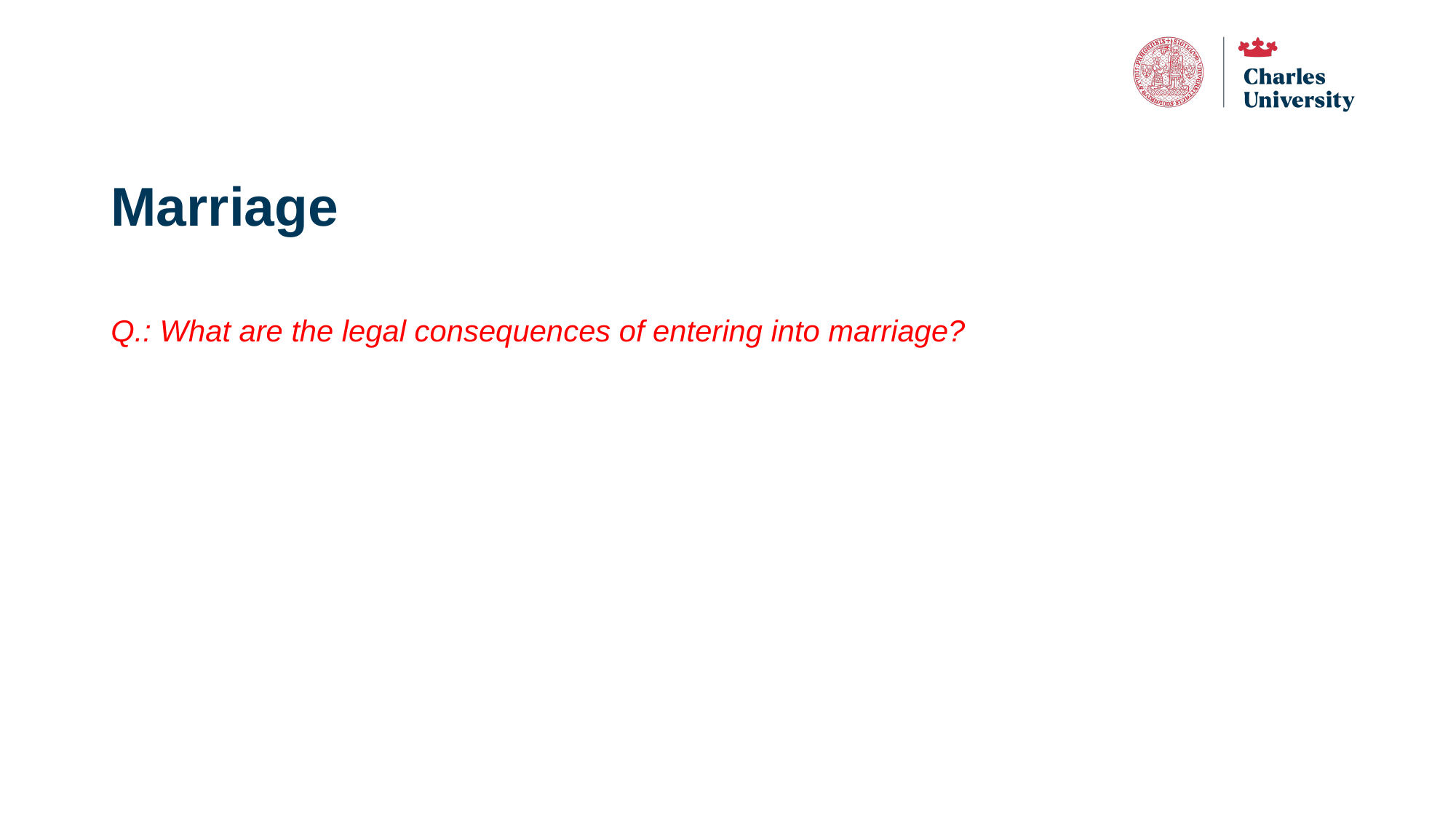

# Marriage

Q.: What are the legal consequences of entering into marriage?